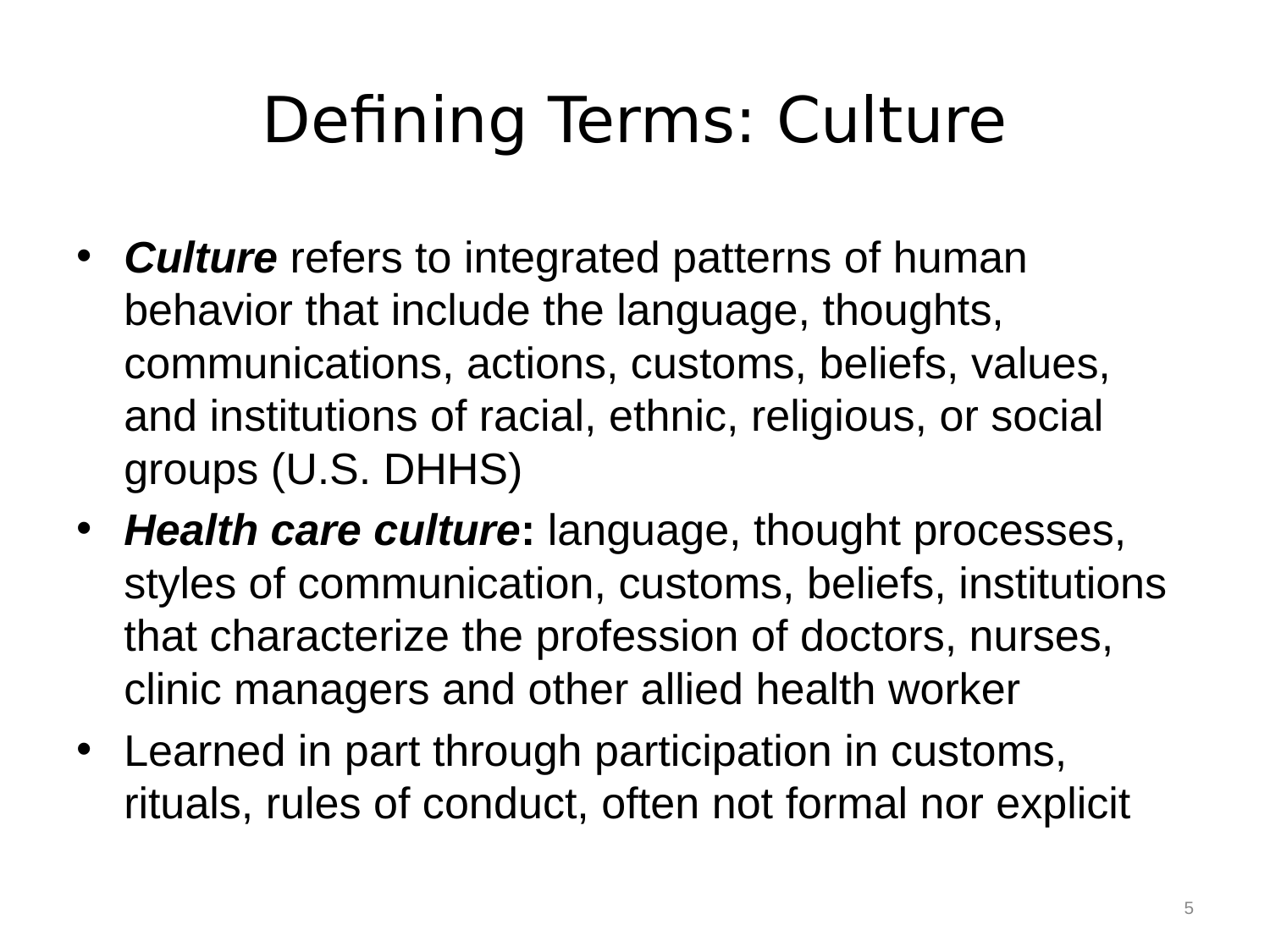

# Defining Terms: Culture
Culture refers to integrated patterns of human behavior that include the language, thoughts, communications, actions, customs, beliefs, values, and institutions of racial, ethnic, religious, or social groups (U.S. DHHS)
Health care culture: language, thought processes, styles of communication, customs, beliefs, institutions that characterize the profession of doctors, nurses, clinic managers and other allied health worker
Learned in part through participation in customs, rituals, rules of conduct, often not formal nor explicit
5